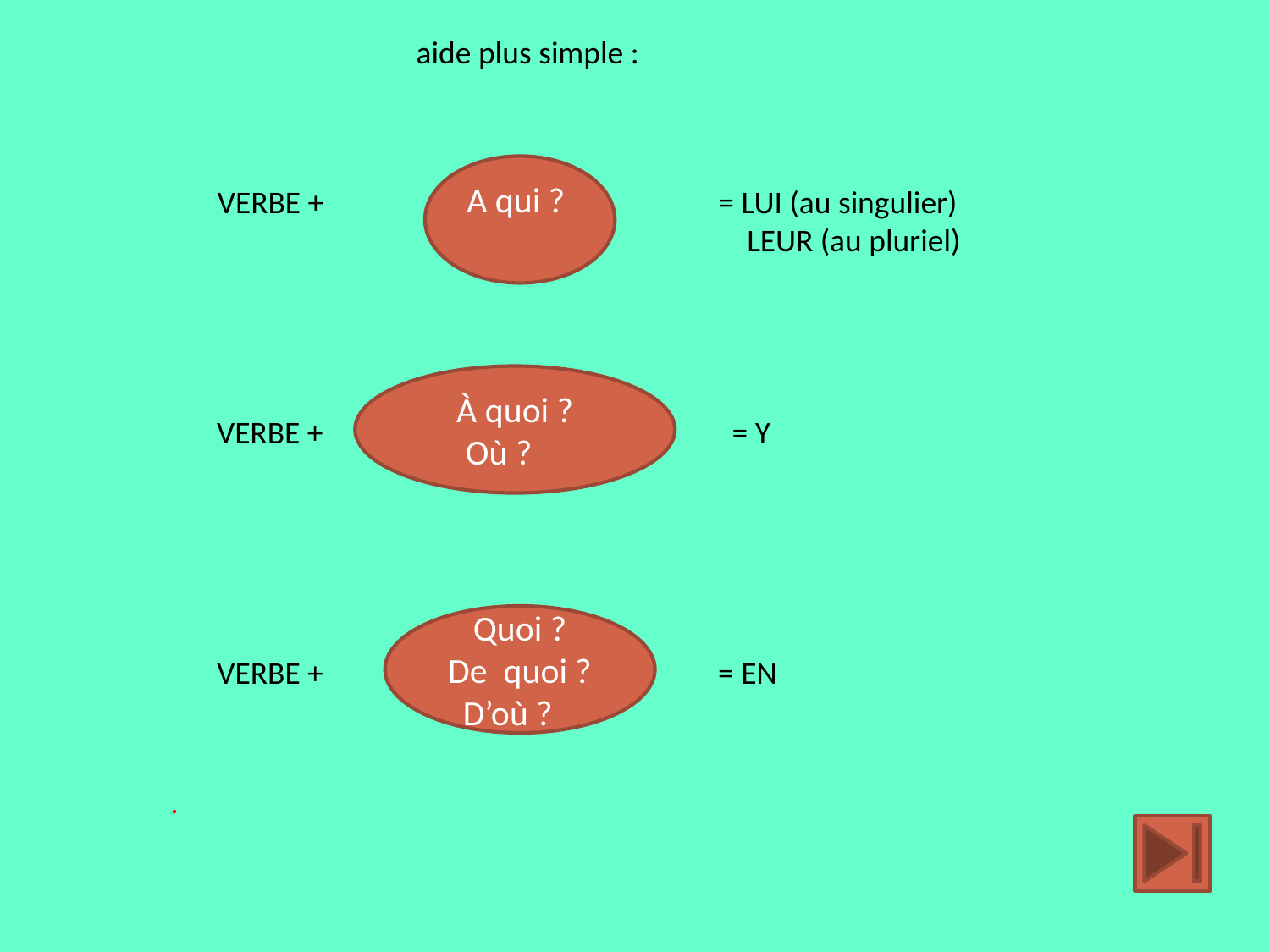

aide plus simple :
A qui ?

.

VERBE +                                                       = LUI (au singulier)
				   LEUR (au pluriel)

À quoi ?
Où ?
   VERBE +                                                         = Y
Quoi ?
De  quoi ?
D’où ?
VERBE +                                                       = EN